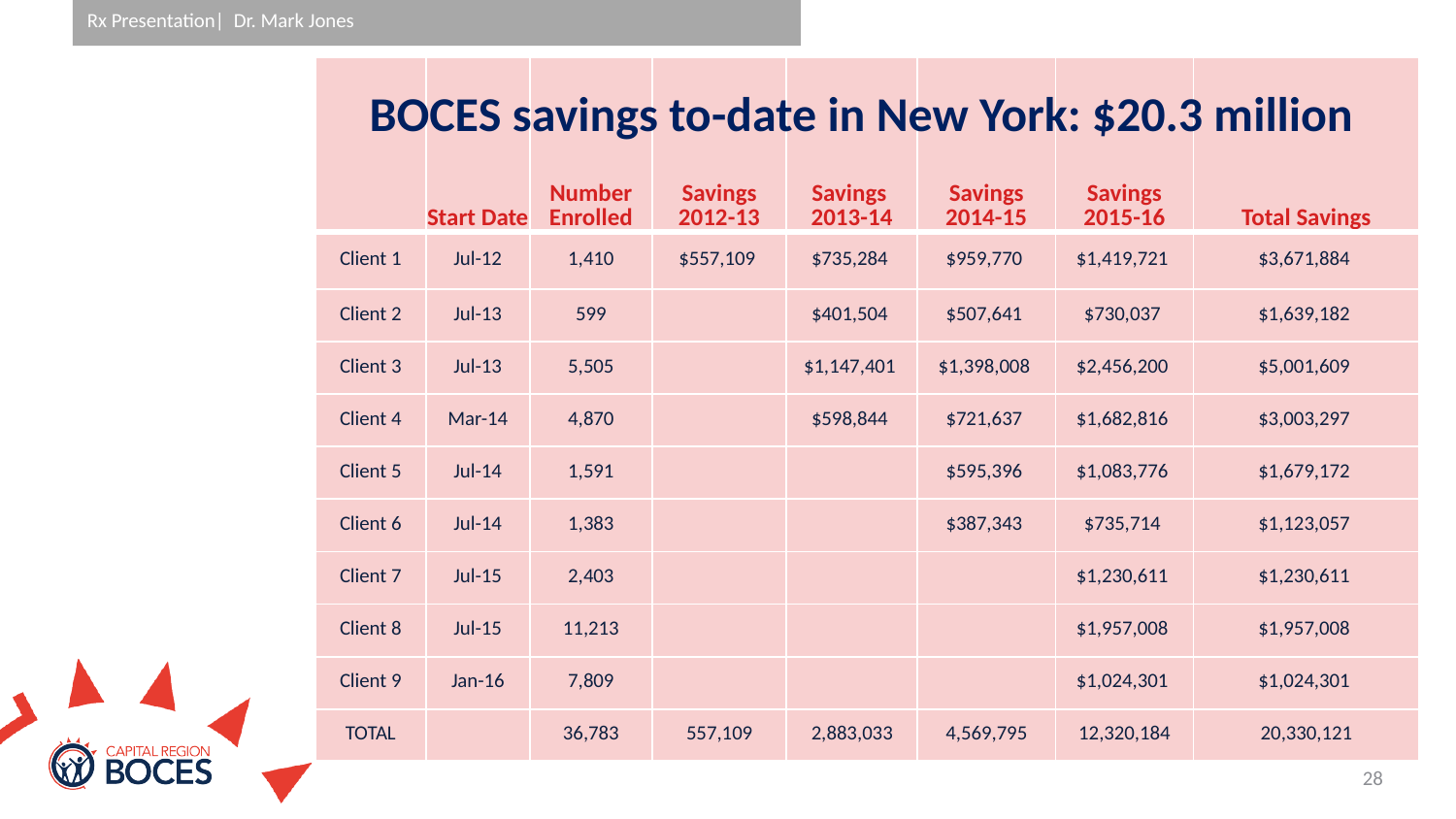

|  | Start Date | Number Enrolled | Savings 2012-13 | Savings 2013-14 | Savings 2014-15 | Savings 2015-16 | Total Savings |
| --- | --- | --- | --- | --- | --- | --- | --- |
| Client 1 | Jul-12 | 1,410 | $557,109 | $735,284 | $959,770 | $1,419,721 | $3,671,884 |
| Client 2 | Jul-13 | 599 |  | $401,504 | $507,641 | $730,037 | $1,639,182 |
| Client 3 | Jul-13 | 5,505 |  | $1,147,401 | $1,398,008 | $2,456,200 | $5,001,609 |
| Client 4 | Mar-14 | 4,870 |  | $598,844 | $721,637 | $1,682,816 | $3,003,297 |
| Client 5 | Jul-14 | 1,591 |  |  | $595,396 | $1,083,776 | $1,679,172 |
| Client 6 | Jul-14 | 1,383 |  |  | $387,343 | $735,714 | $1,123,057 |
| Client 7 | Jul-15 | 2,403 |  |  |  | $1,230,611 | $1,230,611 |
| Client 8 | Jul-15 | 11,213 |  |  |  | $1,957,008 | $1,957,008 |
| Client 9 | Jan-16 | 7,809 |  |  |  | $1,024,301 | $1,024,301 |
| TOTAL |  | 36,783 | 557,109 | 2,883,033 | 4,569,795 | 12,320,184 | 20,330,121 |
BOCES savings to-date in New York: $20.3 million
28